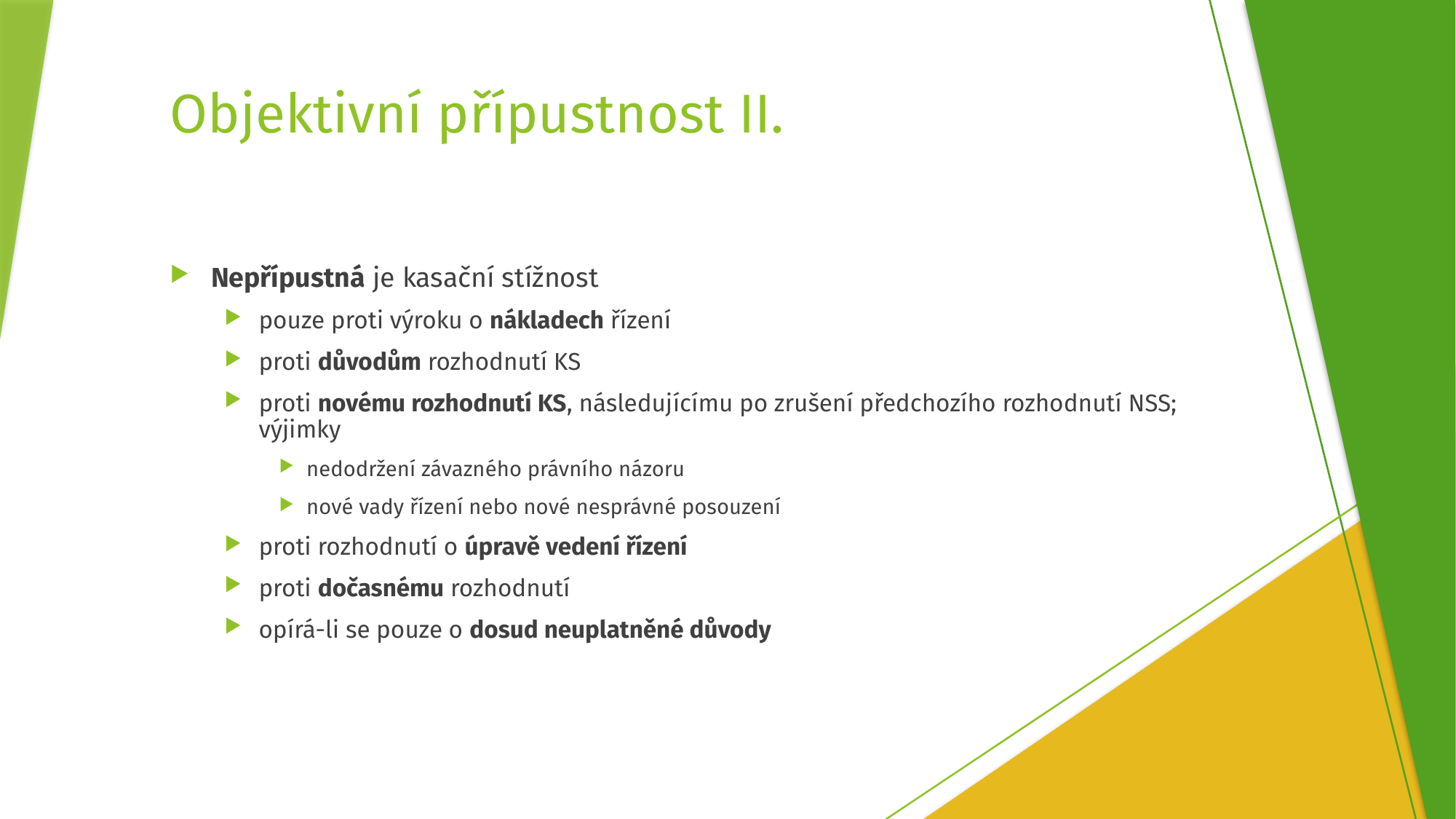

# Objektivní přípustnost II.
Nepřípustná je kasační stížnost
pouze proti výroku o nákladech řízení
proti důvodům rozhodnutí KS
proti novému rozhodnutí KS, následujícímu po zrušení předchozího rozhodnutí NSS; výjimky
nedodržení závazného právního názoru
nové vady řízení nebo nové nesprávné posouzení
proti rozhodnutí o úpravě vedení řízení
proti dočasnému rozhodnutí
opírá-li se pouze o dosud neuplatněné důvody